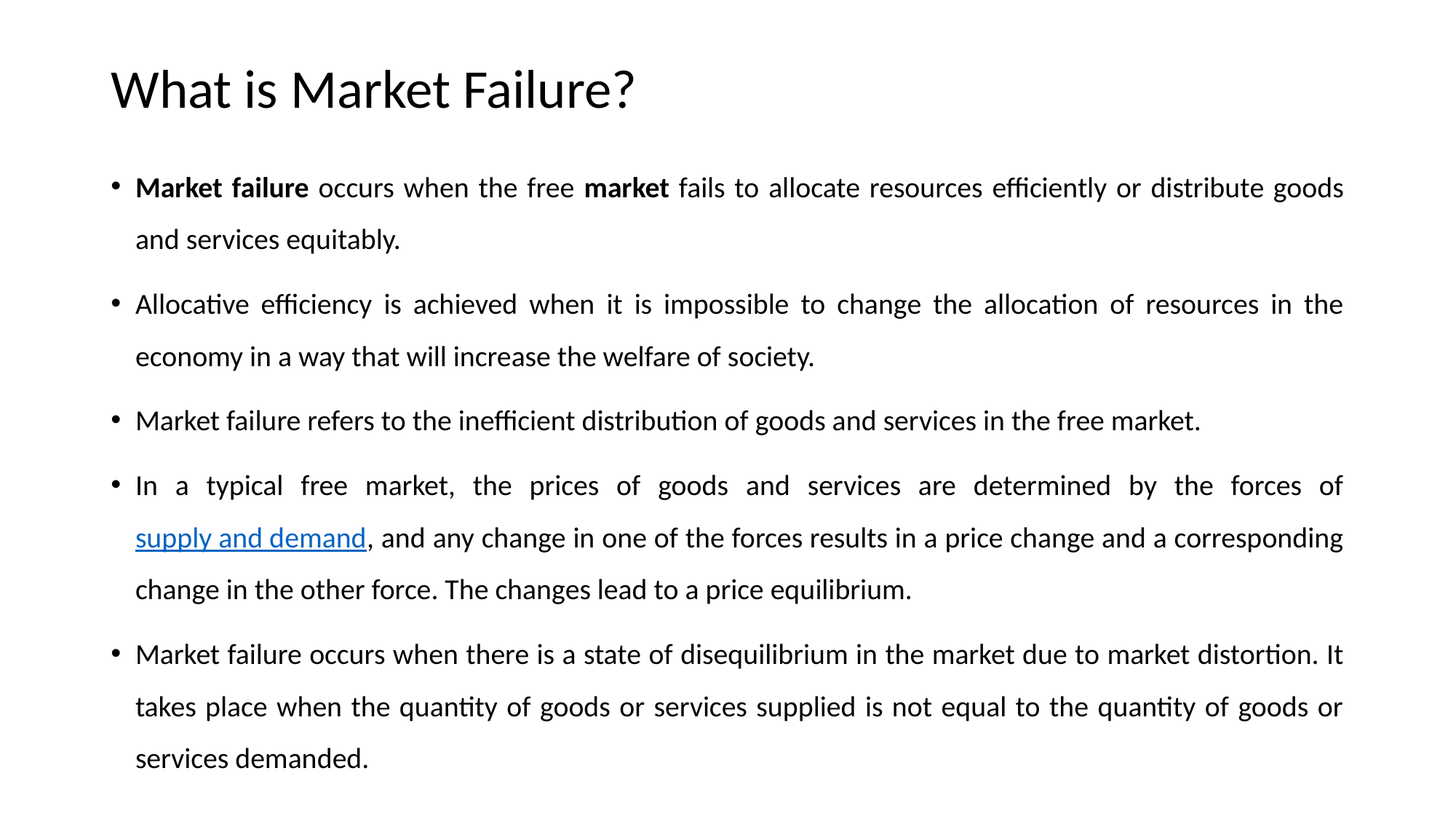

# What is Market Failure?
Market failure occurs when the free market fails to allocate resources efficiently or distribute goods and services equitably.
Allocative efficiency is achieved when it is impossible to change the allocation of resources in the economy in a way that will increase the welfare of society.
Market failure refers to the inefficient distribution of goods and services in the free market.
In a typical free market, the prices of goods and services are determined by the forces of supply and demand, and any change in one of the forces results in a price change and a corresponding change in the other force. The changes lead to a price equilibrium.
Market failure occurs when there is a state of disequilibrium in the market due to market distortion. It takes place when the quantity of goods or services supplied is not equal to the quantity of goods or services demanded.